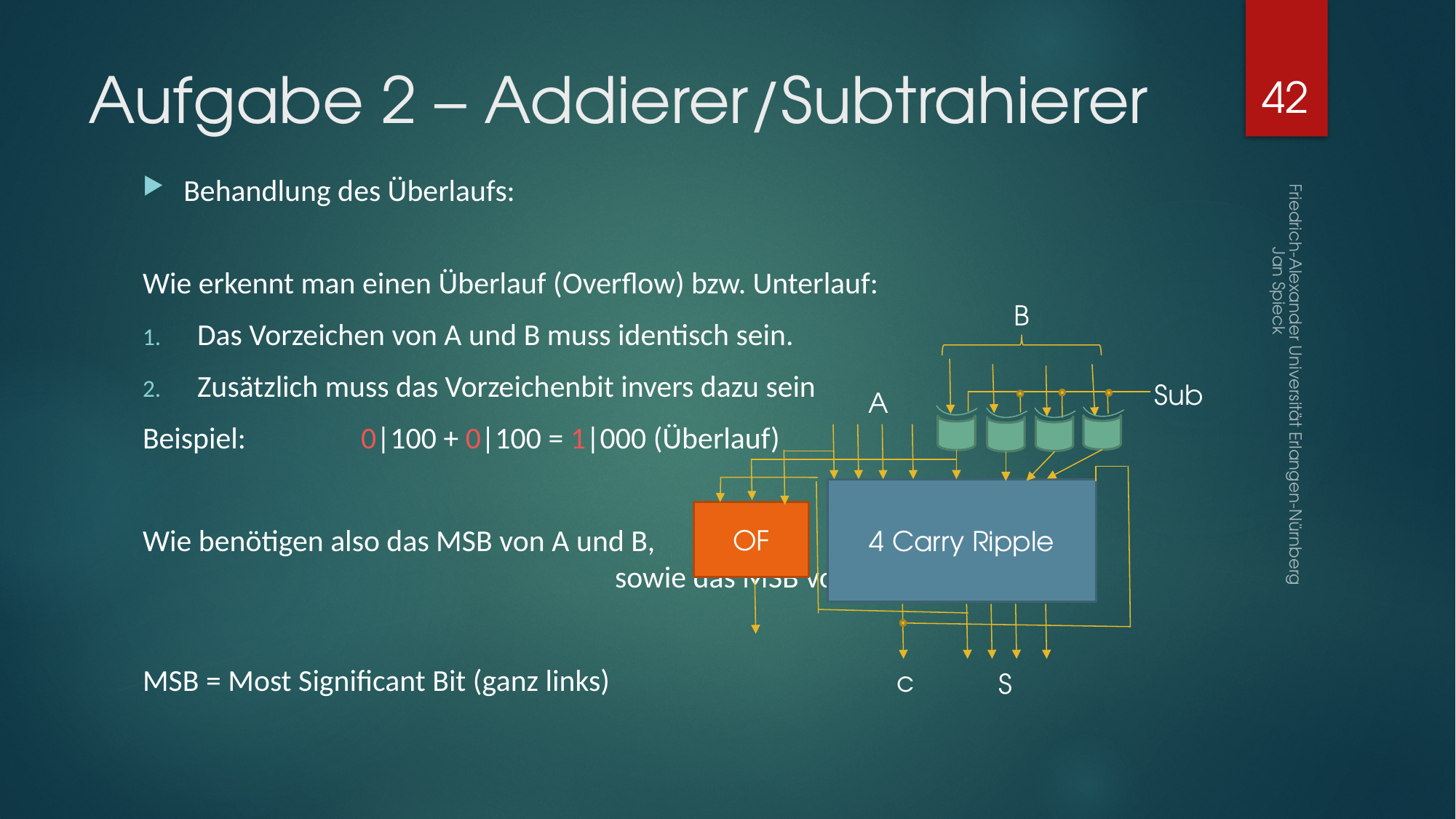

42
# Aufgabe 2 – Addierer/Subtrahierer
Behandlung des Überlaufs:

Wie erkennt man einen Überlauf (Overflow) bzw. Unterlauf:
Das Vorzeichen von A und B muss identisch sein.
Zusätzlich muss das Vorzeichenbit invers dazu sein
Beispiel:		0|100 + 0|100 = 1|000 (Überlauf)

Wie benötigen also das MSB von A und B,								                     sowie das MSB vom Ergebnis S.

MSB = Most Significant Bit (ganz links)

B

Sub
A
Friedrich-Alexander Universität Erlangen-Nürnberg                      Jan Spieck

4 Carry Ripple
OF

c
S